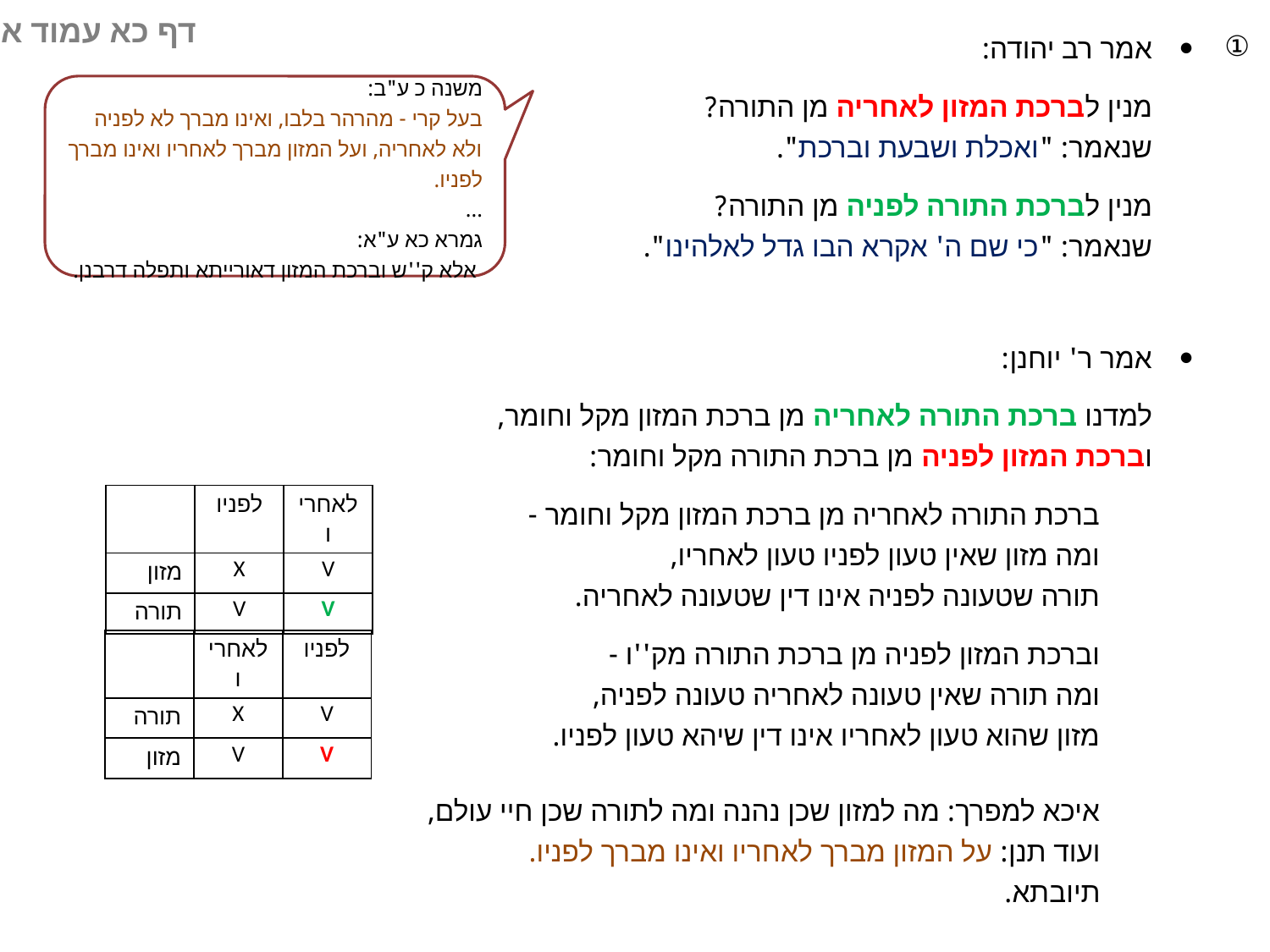

דף כא עמוד א
אמר רב יהודה:

מנין לברכת המזון לאחריה מן התורה?
שנאמר: "ואכלת ושבעת וברכת".

מנין לברכת התורה לפניה מן התורה?
שנאמר: "כי שם ה' אקרא הבו גדל לאלהינו".

אמר ר' יוחנן:

למדנו ברכת התורה לאחריה מן ברכת המזון מקל וחומר,
וברכת המזון לפניה מן ברכת התורה מקל וחומר:

       ברכת התורה לאחריה מן ברכת המזון מקל וחומר -
       ומה מזון שאין טעון לפניו טעון לאחריו,
       תורה שטעונה לפניה אינו דין שטעונה לאחריה.

       וברכת המזון לפניה מן ברכת התורה מק''ו -
       ומה תורה שאין טעונה לאחריה טעונה לפניה,
       מזון שהוא טעון לאחריו אינו דין שיהא טעון לפניו.

       איכא למפרך: מה למזון שכן נהנה ומה לתורה שכן חיי עולם,
       ועוד תנן: על המזון מברך לאחריו ואינו מברך לפניו.
       תיובתא.
①

●

●

משנה כ ע"ב:
בעל קרי - מהרהר בלבו, ואינו מברך לא לפניה ולא לאחריה, ועל המזון מברך לאחריו ואינו מברך לפניו.
...
גמרא כא ע"א:
 אלא ק''ש וברכת המזון דאורייתא ותפלה דרבנן.
|  | לפניו | לאחריו |
| --- | --- | --- |
| מזון | X | V |
| תורה | V | V |
|  | לאחריו | לפניו |
| --- | --- | --- |
| תורה | X | V |
| מזון | V | V |